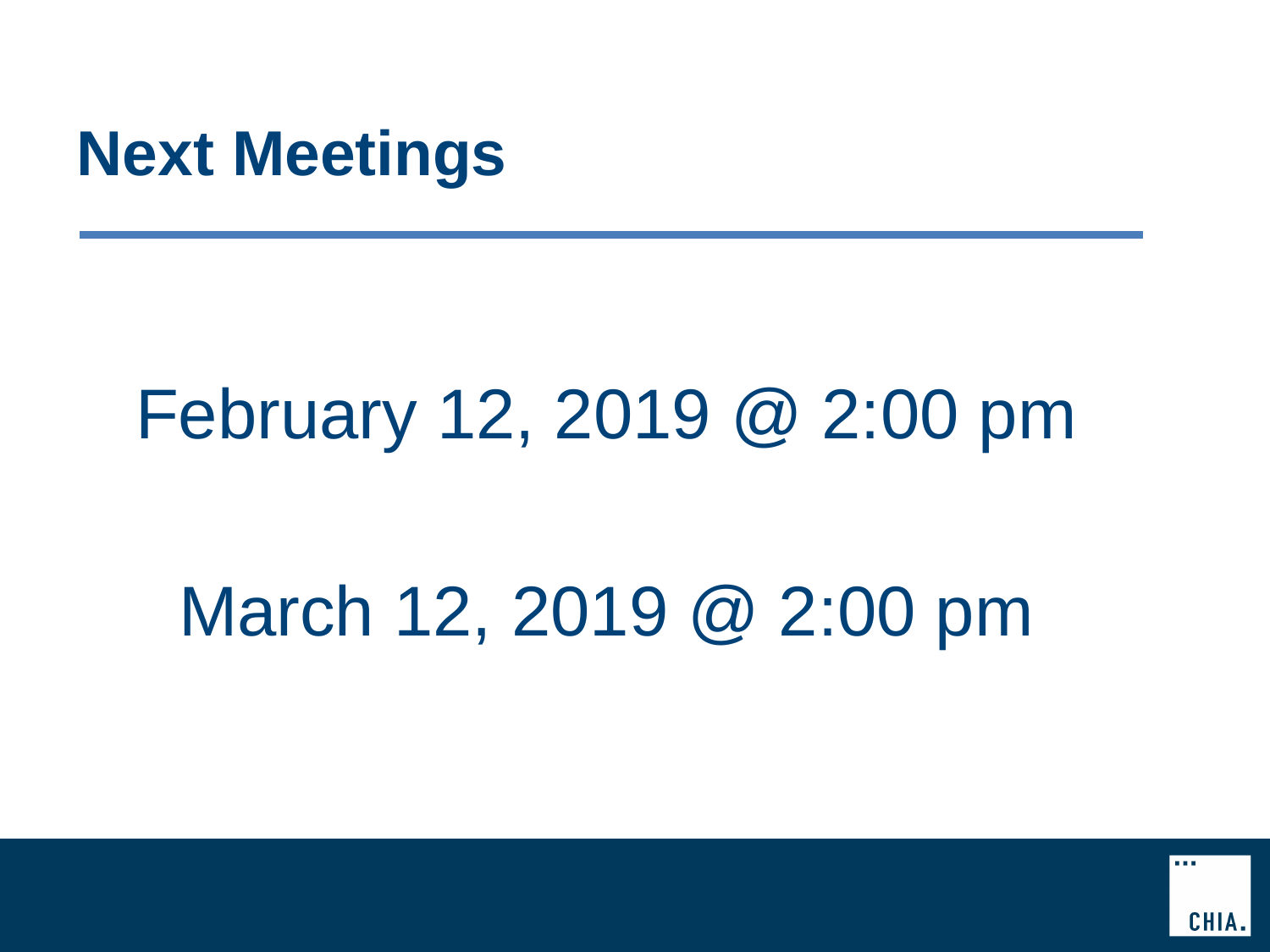

# Next Meetings

February 12, 2019 @ 2:00 pm

March 12, 2019 @ 2:00 pm